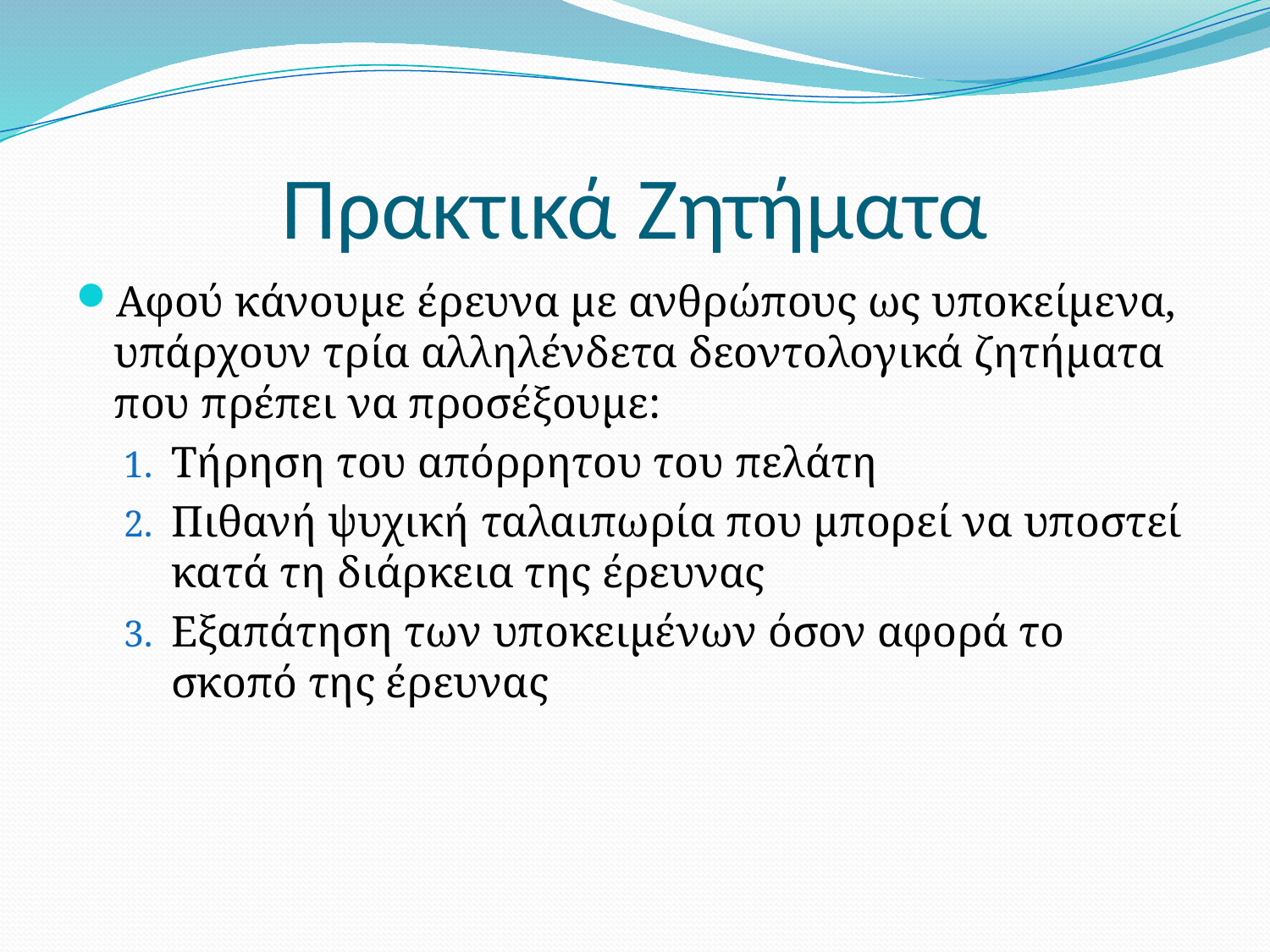

# Πρακτικά Ζητήματα
Αφού κάνουμε έρευνα με ανθρώπους ως υποκείμενα, υπάρχουν τρία αλληλένδετα δεοντολογικά ζητήματα που πρέπει να προσέξουμε:
Τήρηση του απόρρητου του πελάτη
Πιθανή ψυχική ταλαιπωρία που μπορεί να υποστεί κατά τη διάρκεια της έρευνας
Εξαπάτηση των υποκειμένων όσον αφορά το σκοπό της έρευνας